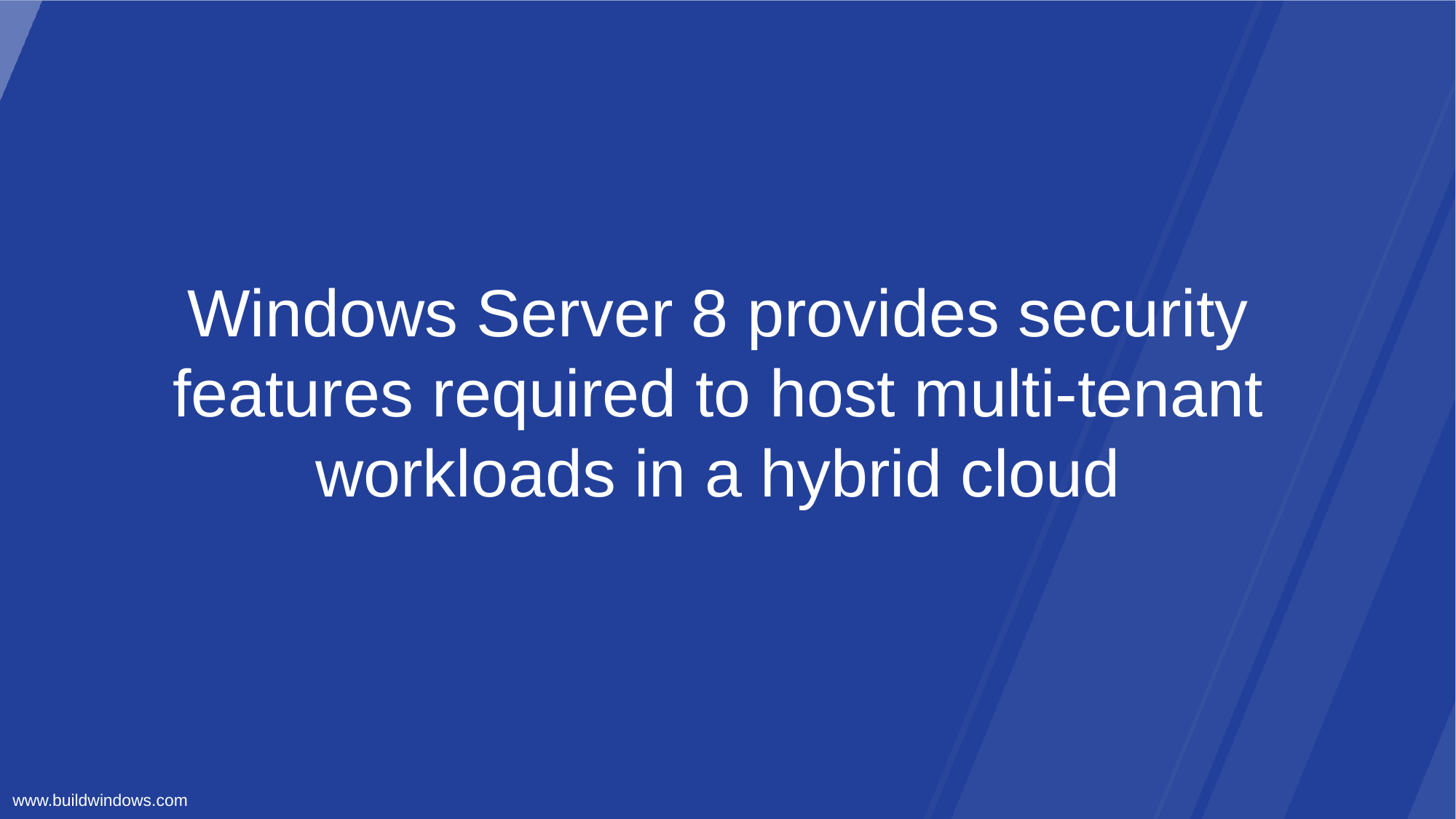

Windows Server 8 provides security features required to host multi-tenant workloads in a hybrid cloud